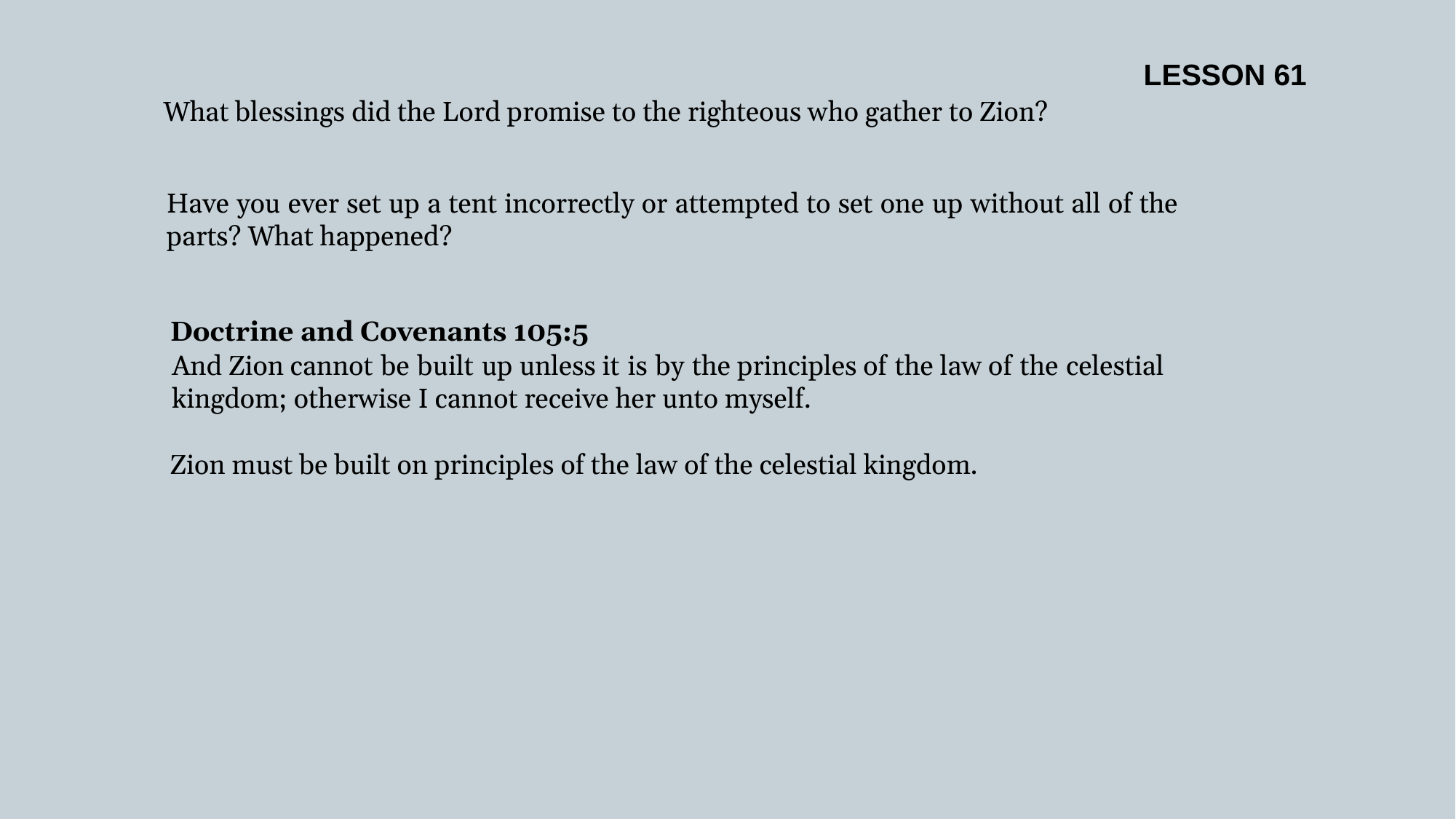

LESSON 61
What blessings did the Lord promise to the righteous who gather to Zion?
Have you ever set up a tent incorrectly or attempted to set one up without all of the parts? What happened?
Doctrine and Covenants 105:5
And Zion cannot be built up unless it is by the principles of the law of the celestial kingdom; otherwise I cannot receive her unto myself.
Zion must be built on principles of the law of the celestial kingdom.